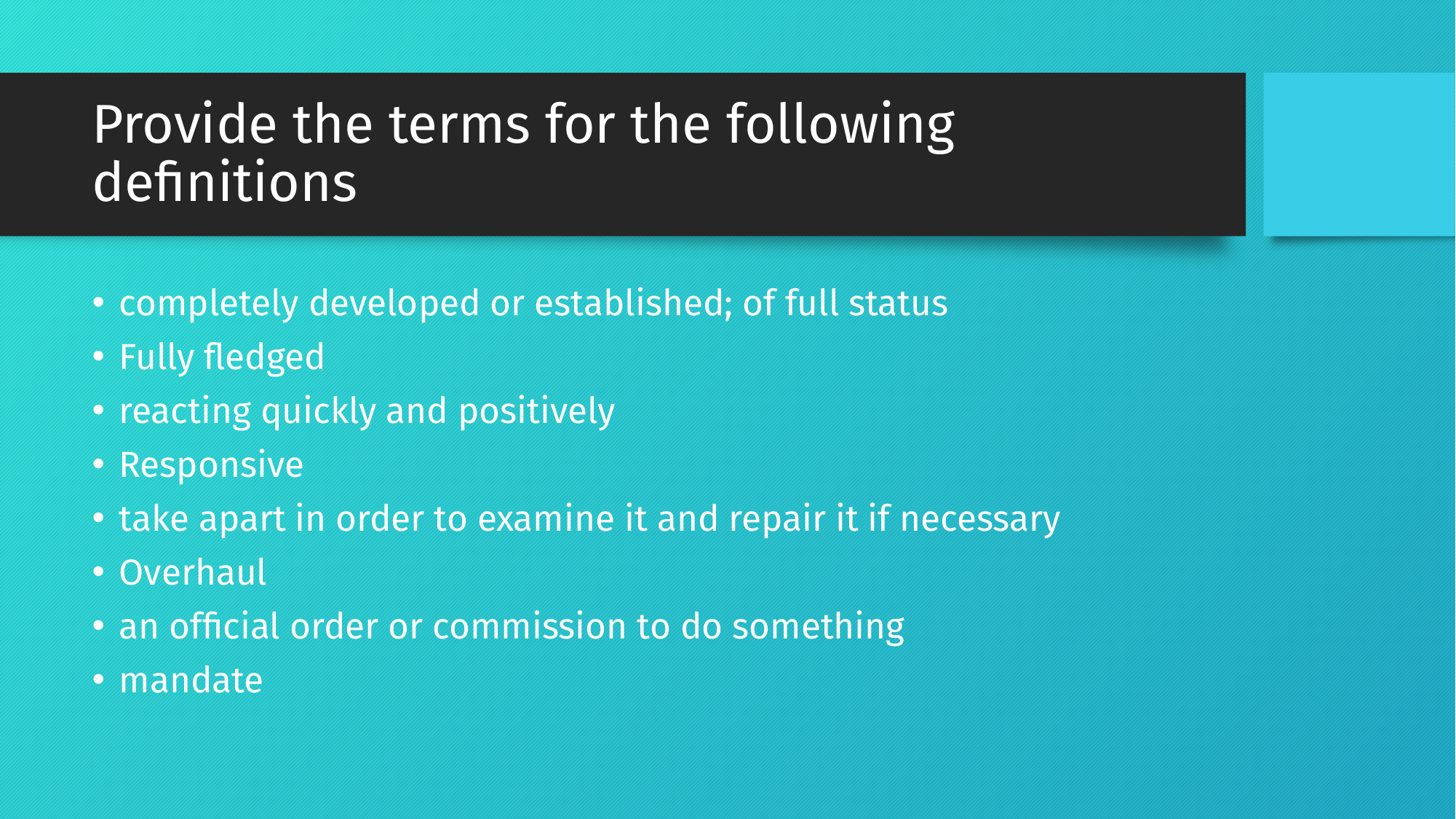

# Provide the terms for the following definitions
completely developed or established; of full status
Fully fledged
reacting quickly and positively
Responsive
take apart in order to examine it and repair it if necessary
Overhaul
an official order or commission to do something
mandate